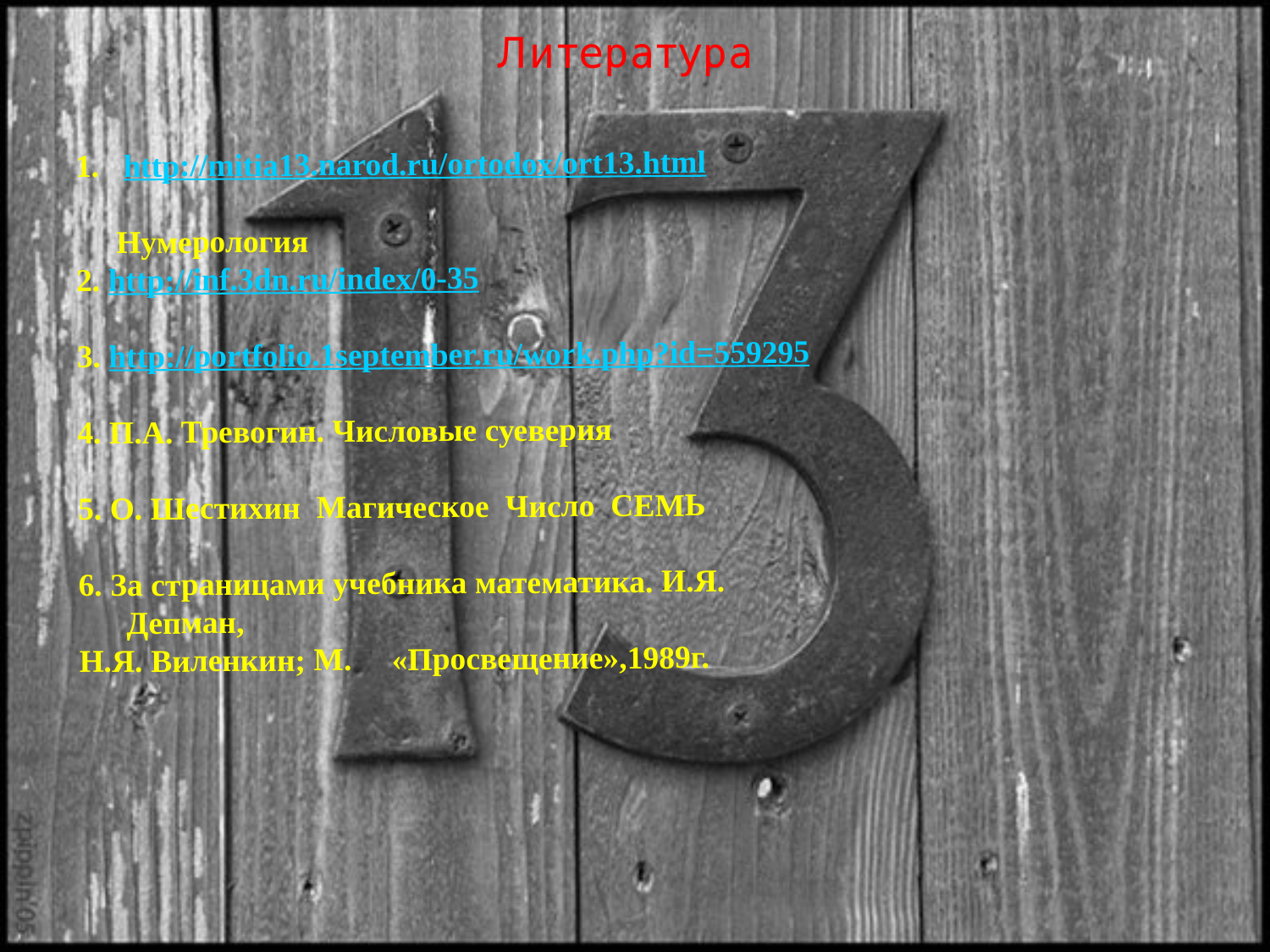

# Литература
http://mitia13.narod.ru/ortodox/ort13.html

     Нумерология
2. http://inf.3dn.ru/index/0-35

3. http://portfolio.1september.ru/work.php?id=559295

4. П.А. Тревогин. Числовые суеверия

5. О. Шестихин  Магическое  Число  СЕМЬ

6. За страницами учебника математика. И.Я. Депман,
Н.Я. Виленкин; М.     «Просвещение»,1989г.